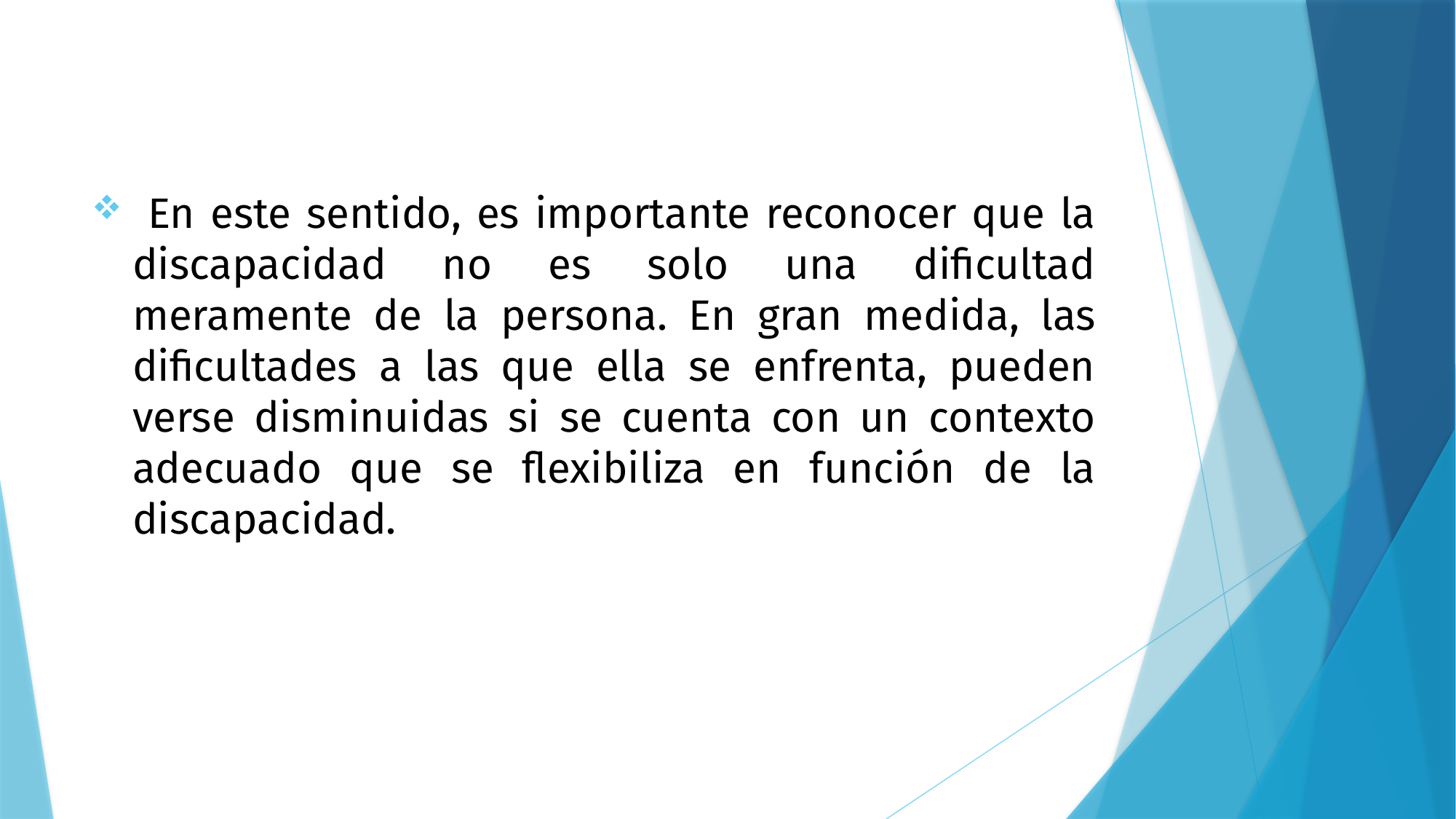

En este sentido, es importante reconocer que la discapacidad no es solo una dificultad meramente de la persona. En gran medida, las dificultades a las que ella se enfrenta, pueden verse disminuidas si se cuenta con un contexto adecuado que se flexibiliza en función de la discapacidad.